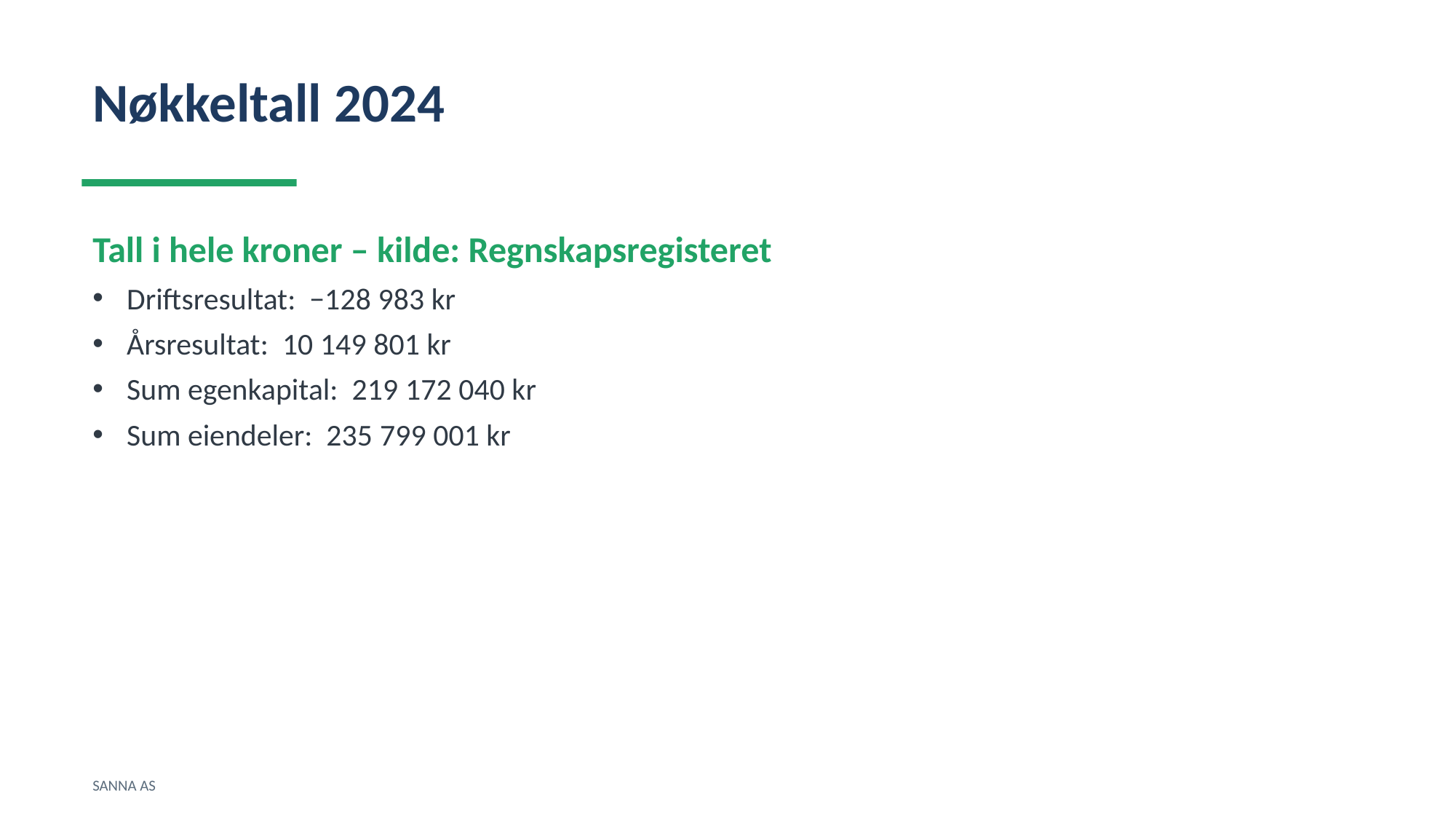

Nøkkeltall 2024

Tall i hele kroner – kilde: Regnskapsregisteret
Driftsresultat:  −128 983 kr
Årsresultat:  10 149 801 kr
Sum egenkapital:  219 172 040 kr
Sum eiendeler:  235 799 001 kr
SANNA AS